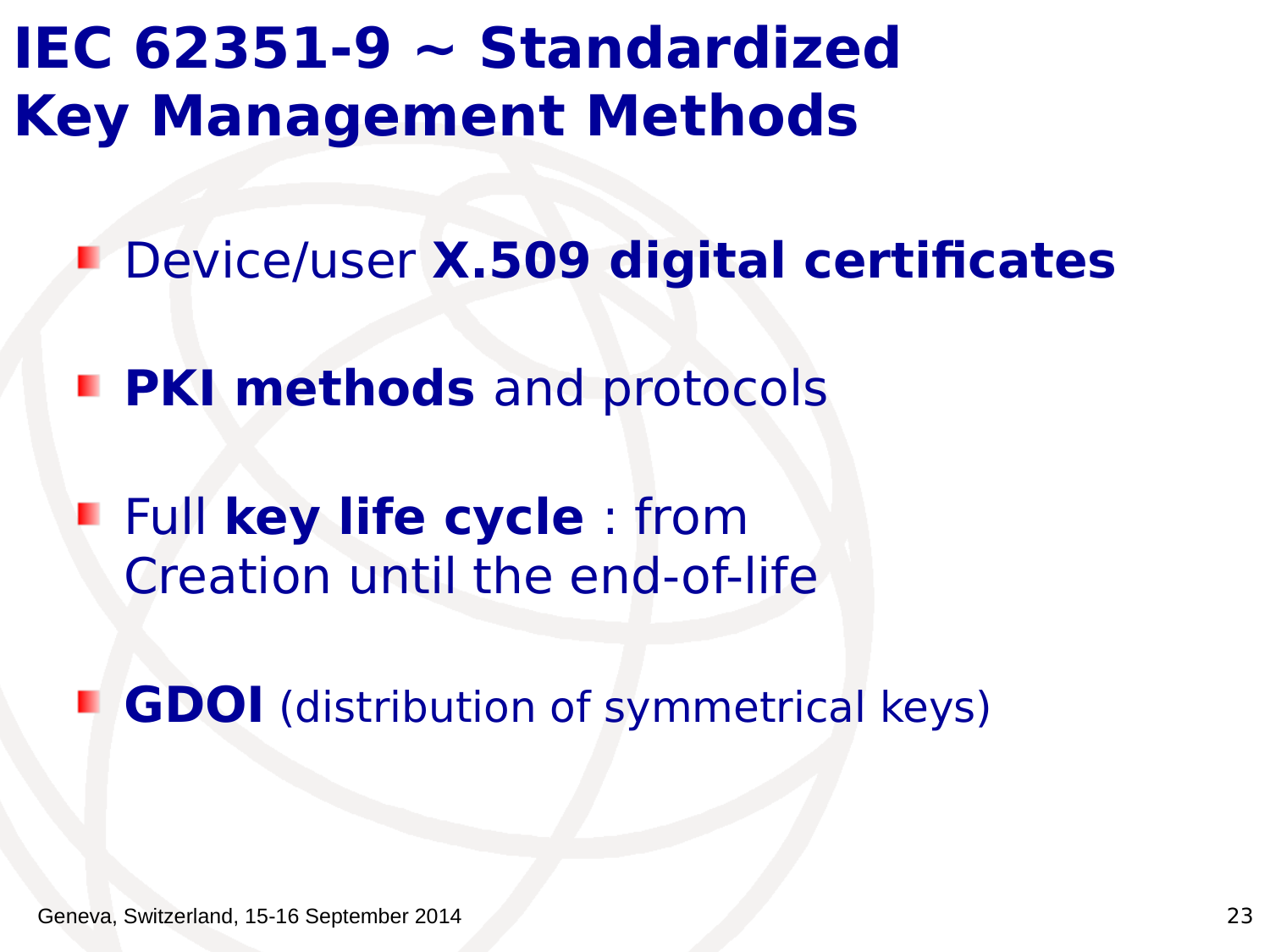

# IEC 62351-9 ~ Standardized Key Management Methods
Device/user X.509 digital certificates
PKI methods and protocols
Full key life cycle : from
Creation until the end-of-life
GDOI (distribution of symmetrical keys)

Geneva, Switzerland, 15-16 September 2014

23